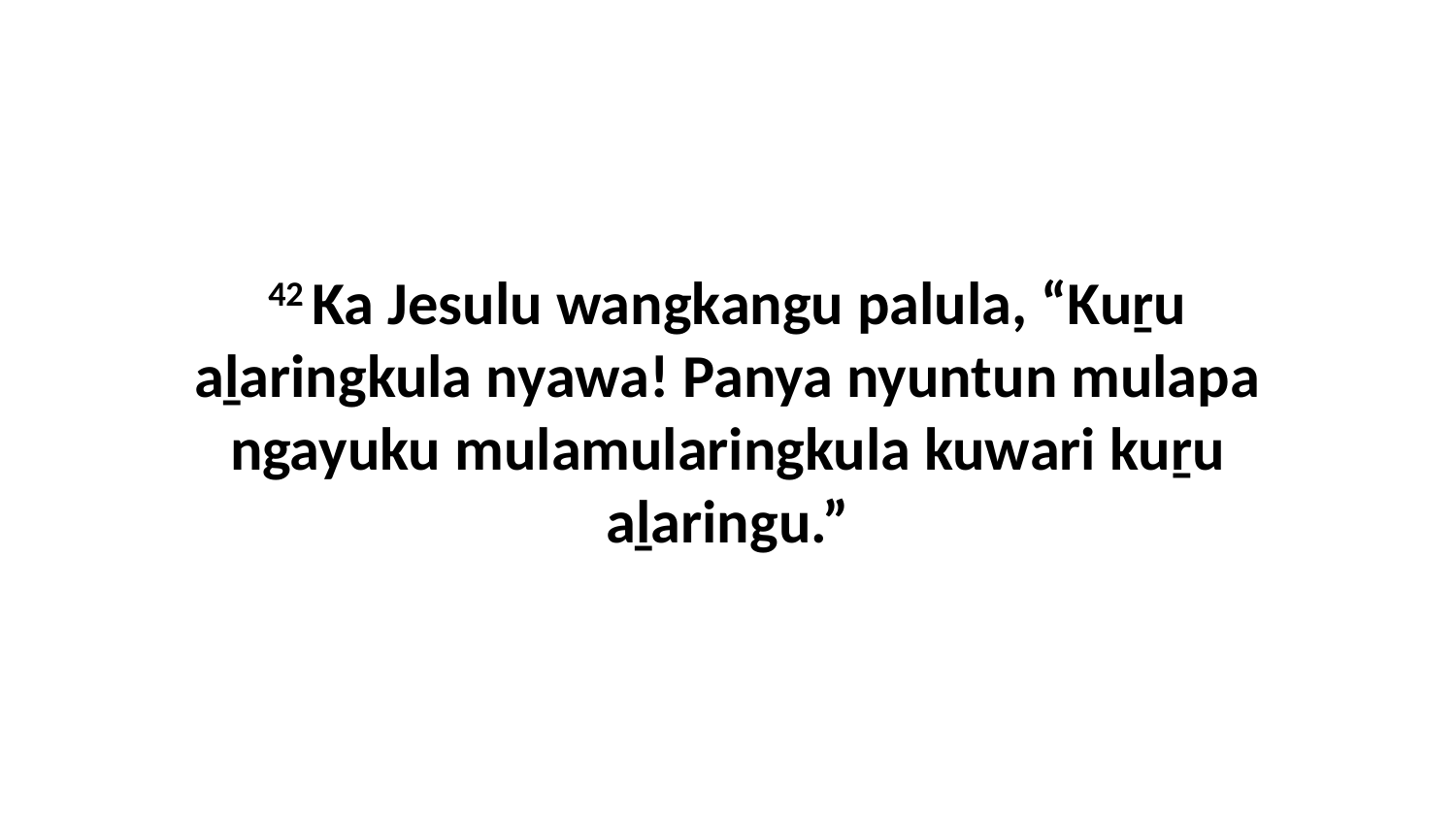

42 Ka Jesulu wangkangu palula, “Kuṟu aḻaringkula nyawa! Panya nyuntun mulapa ngayuku mulamularingkula kuwari kuṟu aḻaringu.”